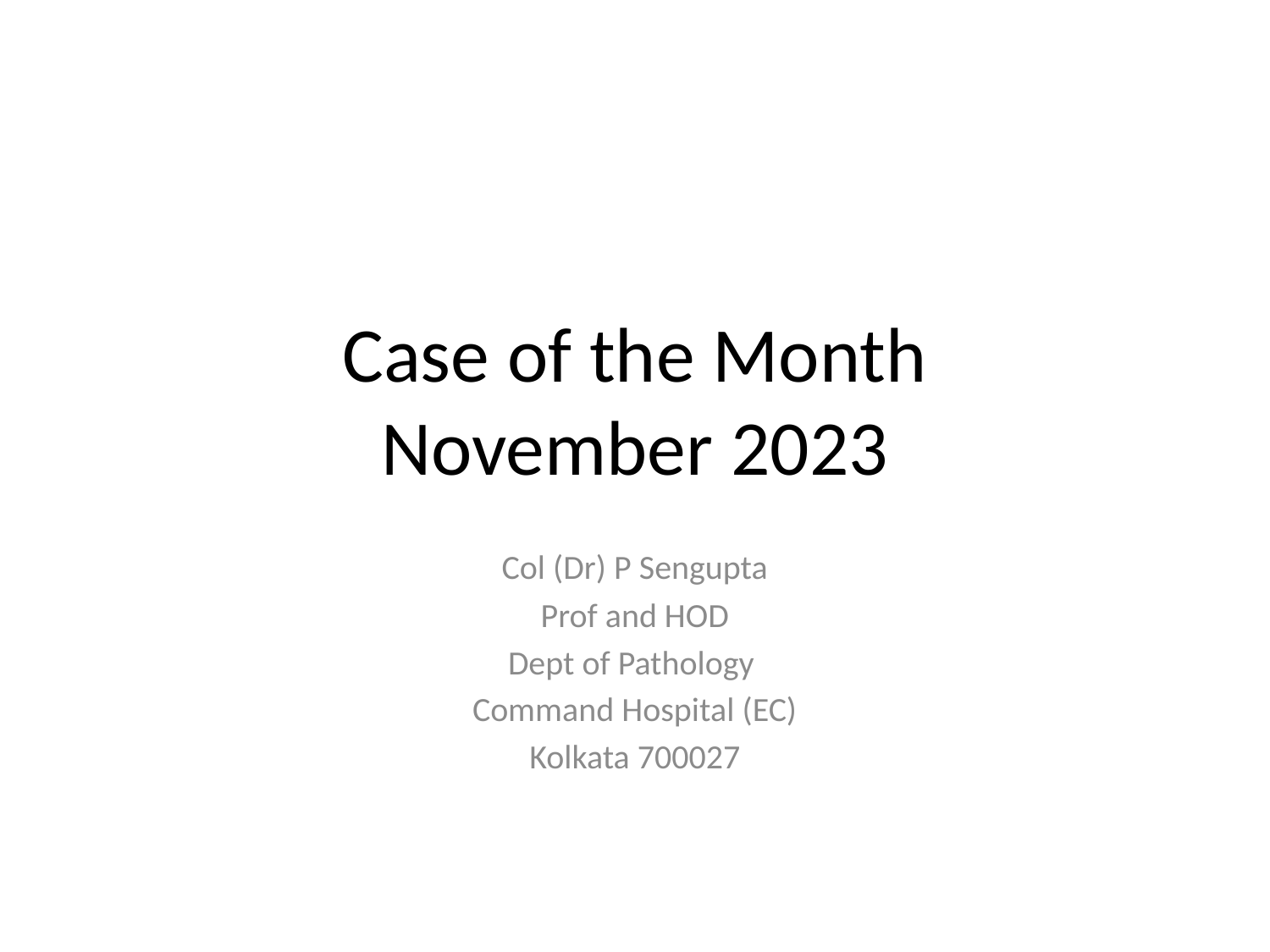

# Case of the Month November 2023
Col (Dr) P Sengupta
Prof and HOD
Dept of Pathology
Command Hospital (EC)
Kolkata 700027